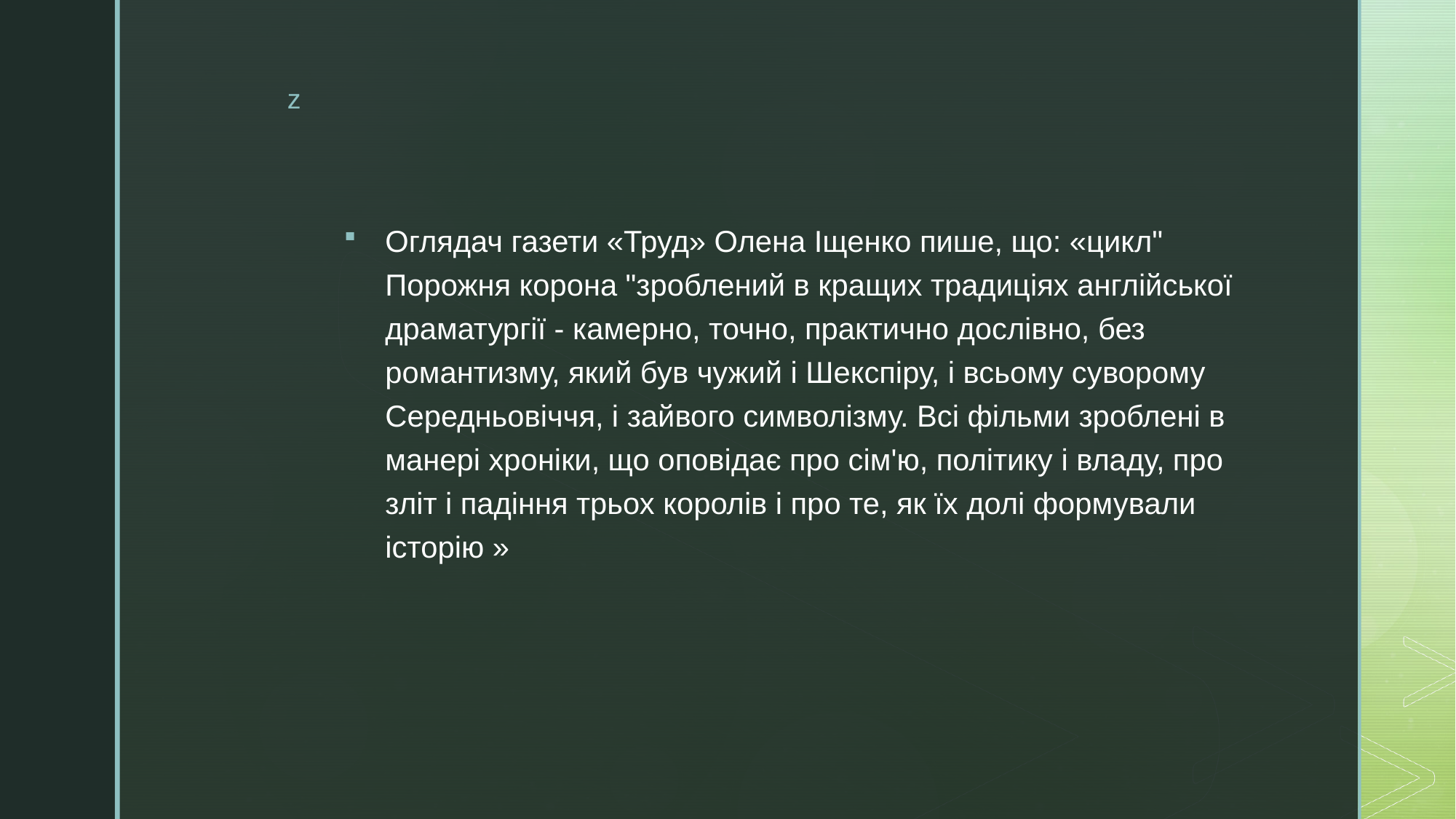

Оглядач газети «Труд» Олена Іщенко пише, що: «цикл" Порожня корона "зроблений в кращих традиціях англійської драматургії - камерно, точно, практично дослівно, без романтизму, який був чужий і Шекспіру, і всьому суворому Середньовіччя, і зайвого символізму. Всі фільми зроблені в манері хроніки, що оповідає про сім'ю, політику і владу, про зліт і падіння трьох королів і про те, як їх долі формували історію »